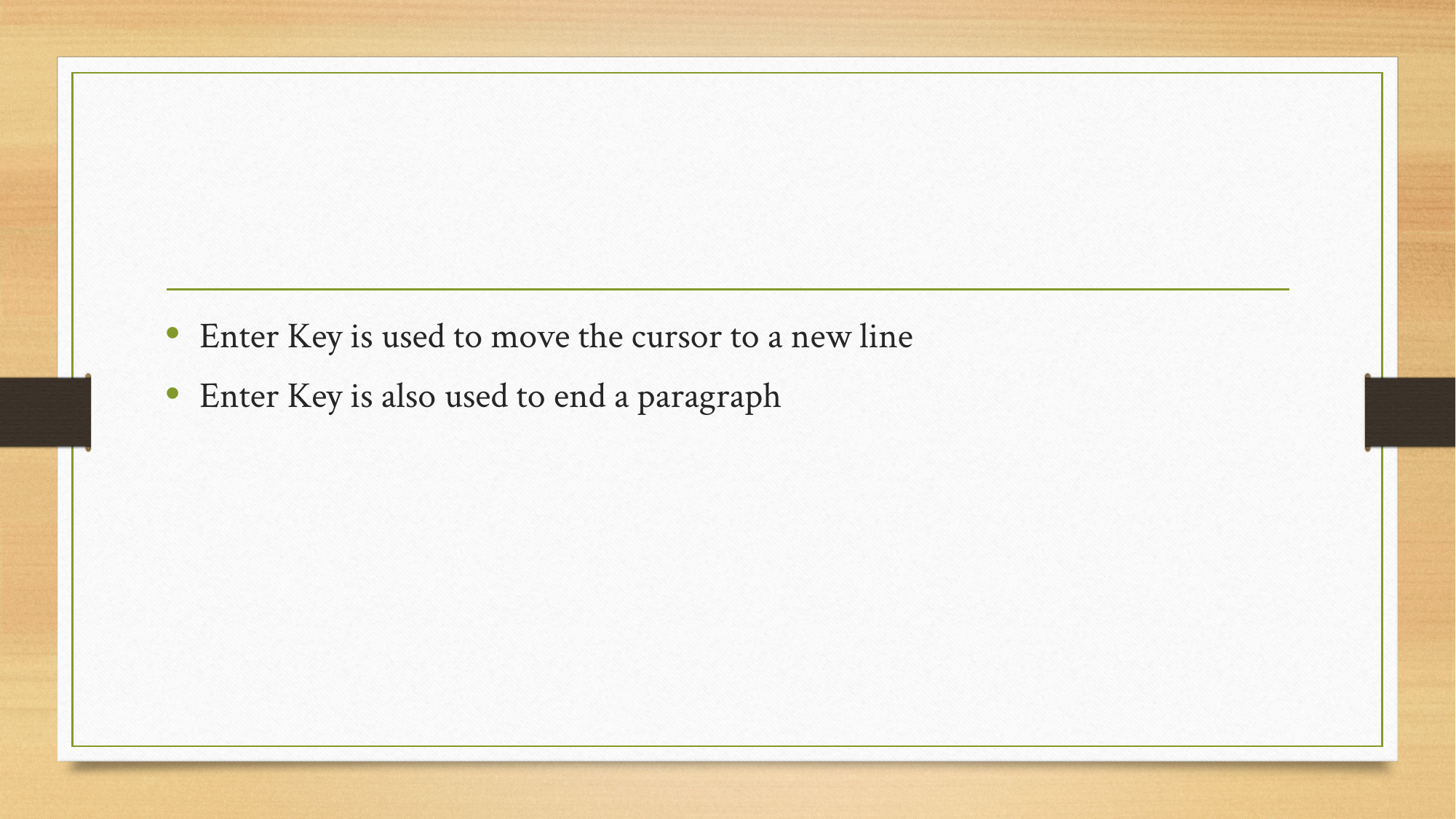

#
Enter Key is used to move the cursor to a new line
Enter Key is also used to end a paragraph